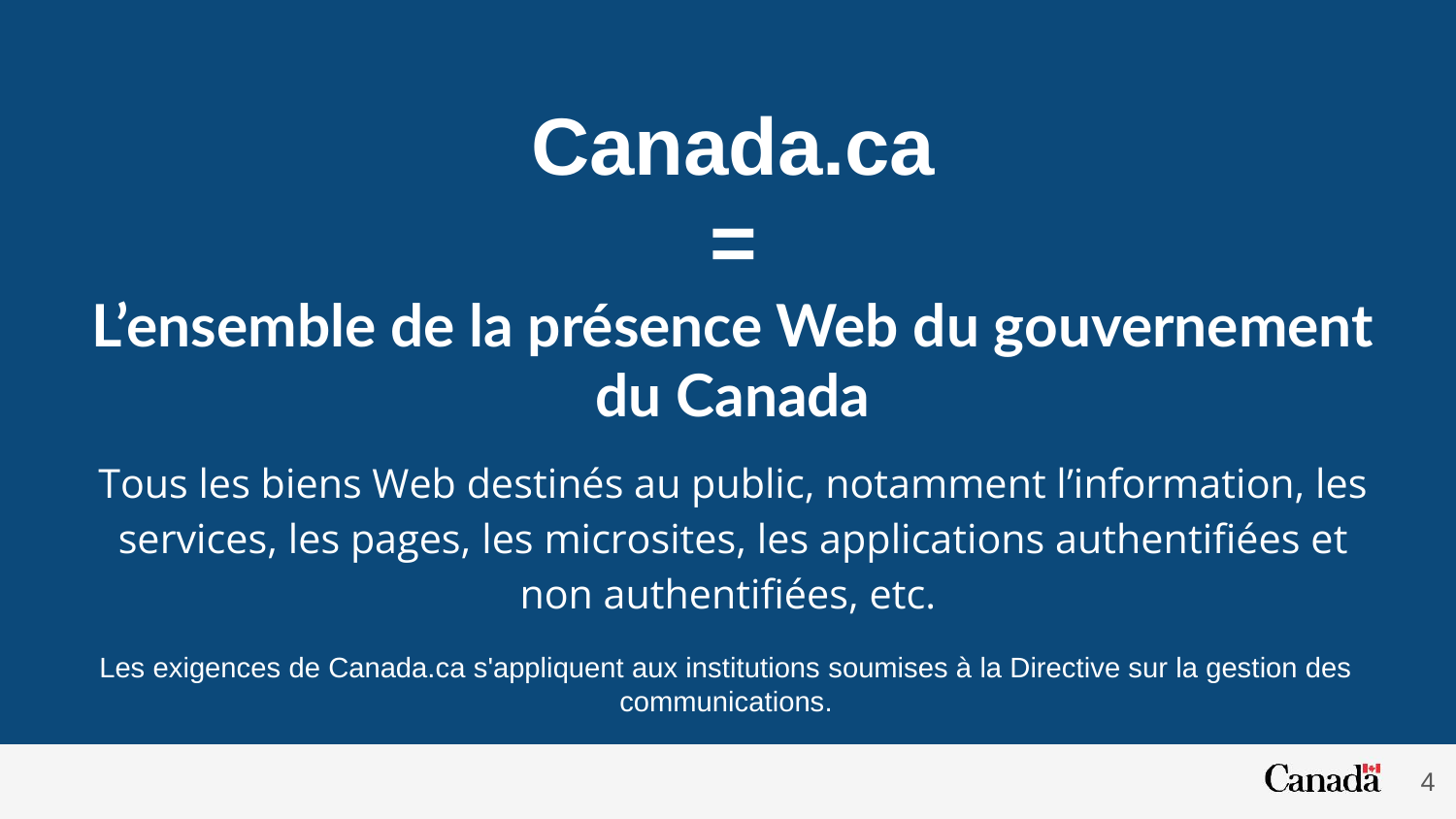

# Canada.ca = L’ensemble de la présence Web du gouvernement du Canada
Tous les biens Web destinés au public, notamment l’information, les services, les pages, les microsites, les applications authentifiées et non authentifiées, etc.
Les exigences de Canada.ca s'appliquent aux institutions soumises à la Directive sur la gestion des communications.